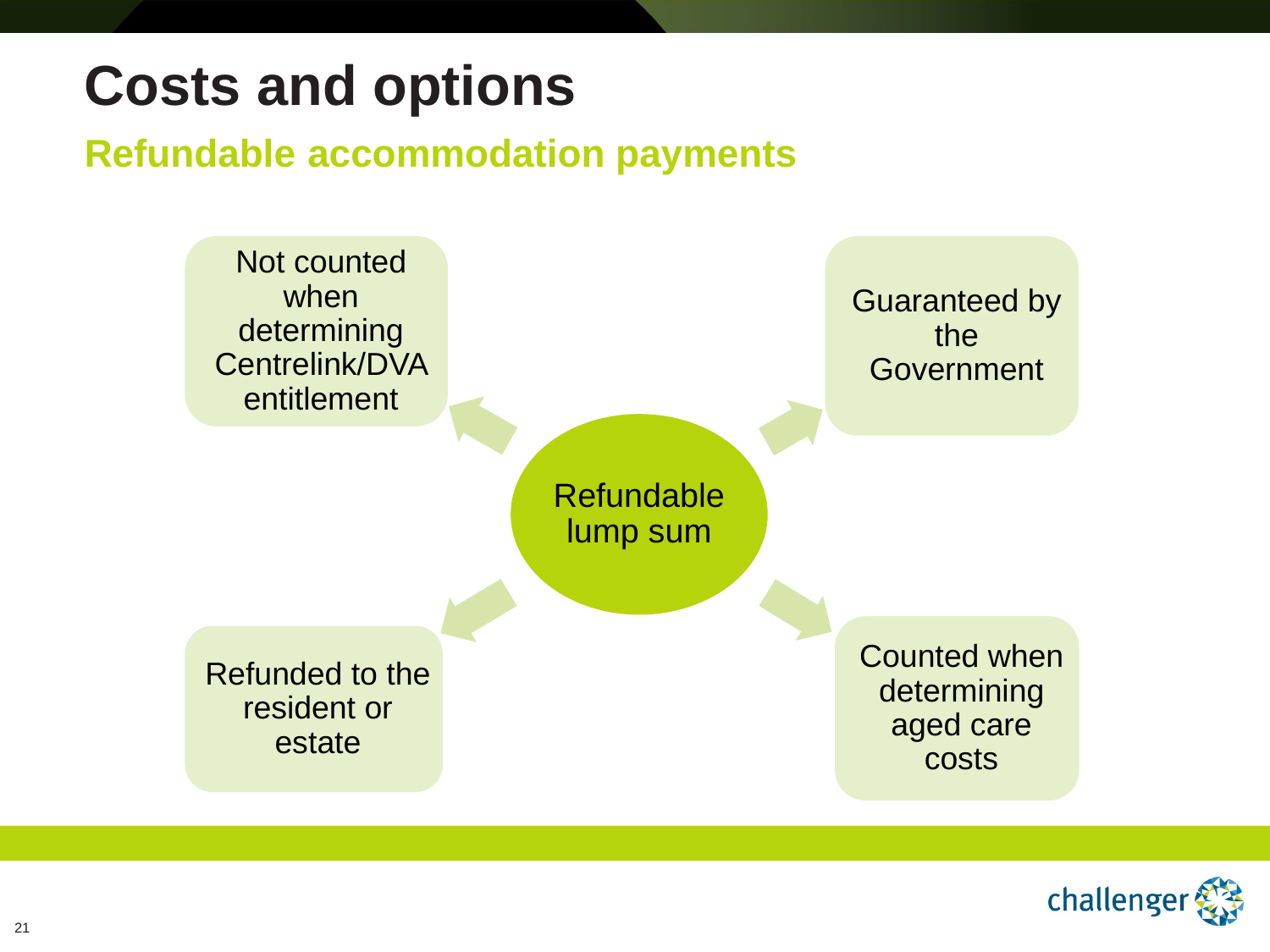

# Costs and options
Refundable accommodation payments
Refundable lump sum

Not counted when determining Centrelink/DVA entitlement

Guaranteed by the Government

Counted when determining aged care costs

Refunded to the resident or estate